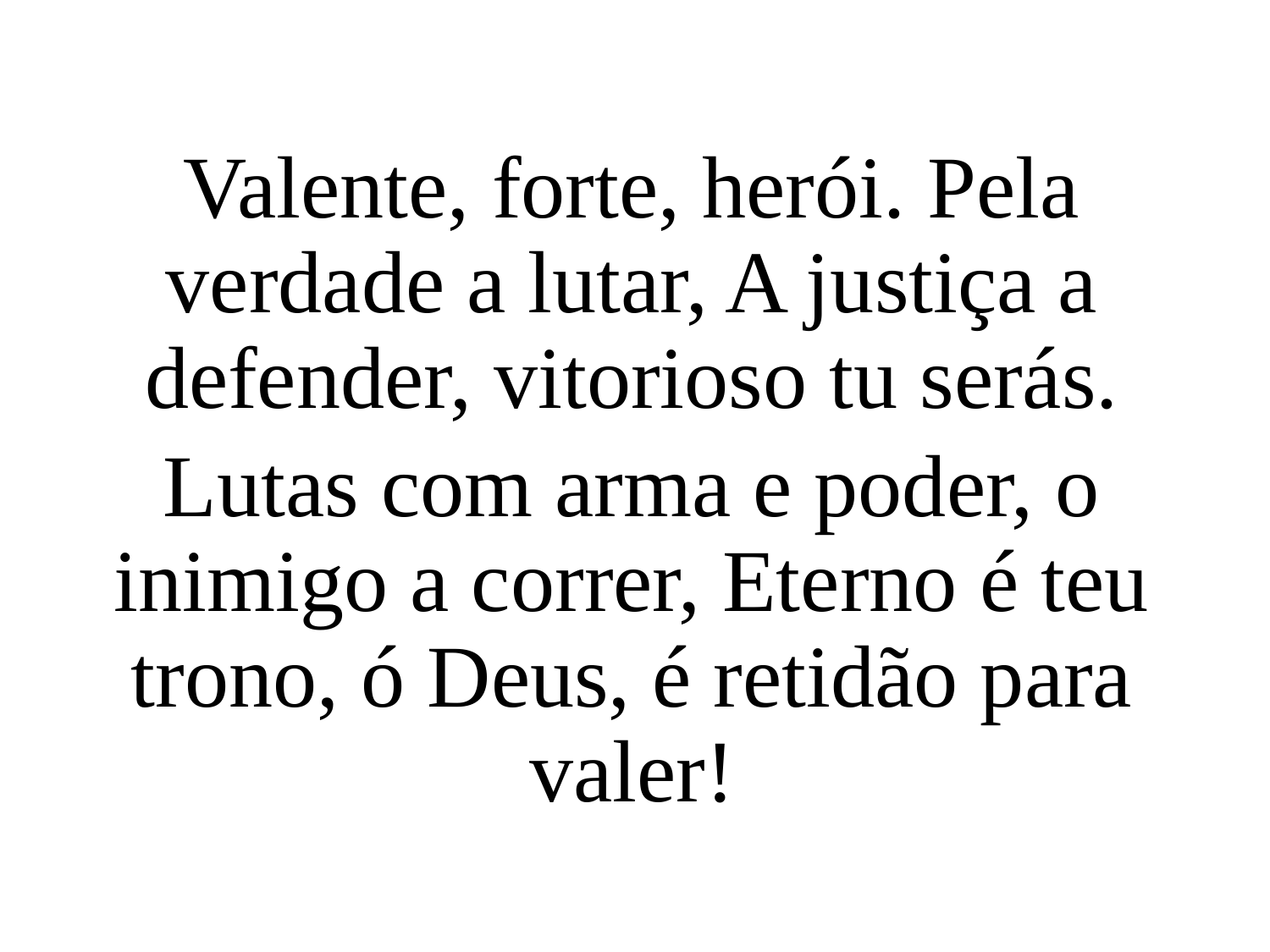

Valente, forte, herói. Pela verdade a lutar, A justiça a defender, vitorioso tu serás.
Lutas com arma e poder, o inimigo a correr, Eterno é teu trono, ó Deus, é retidão para valer!